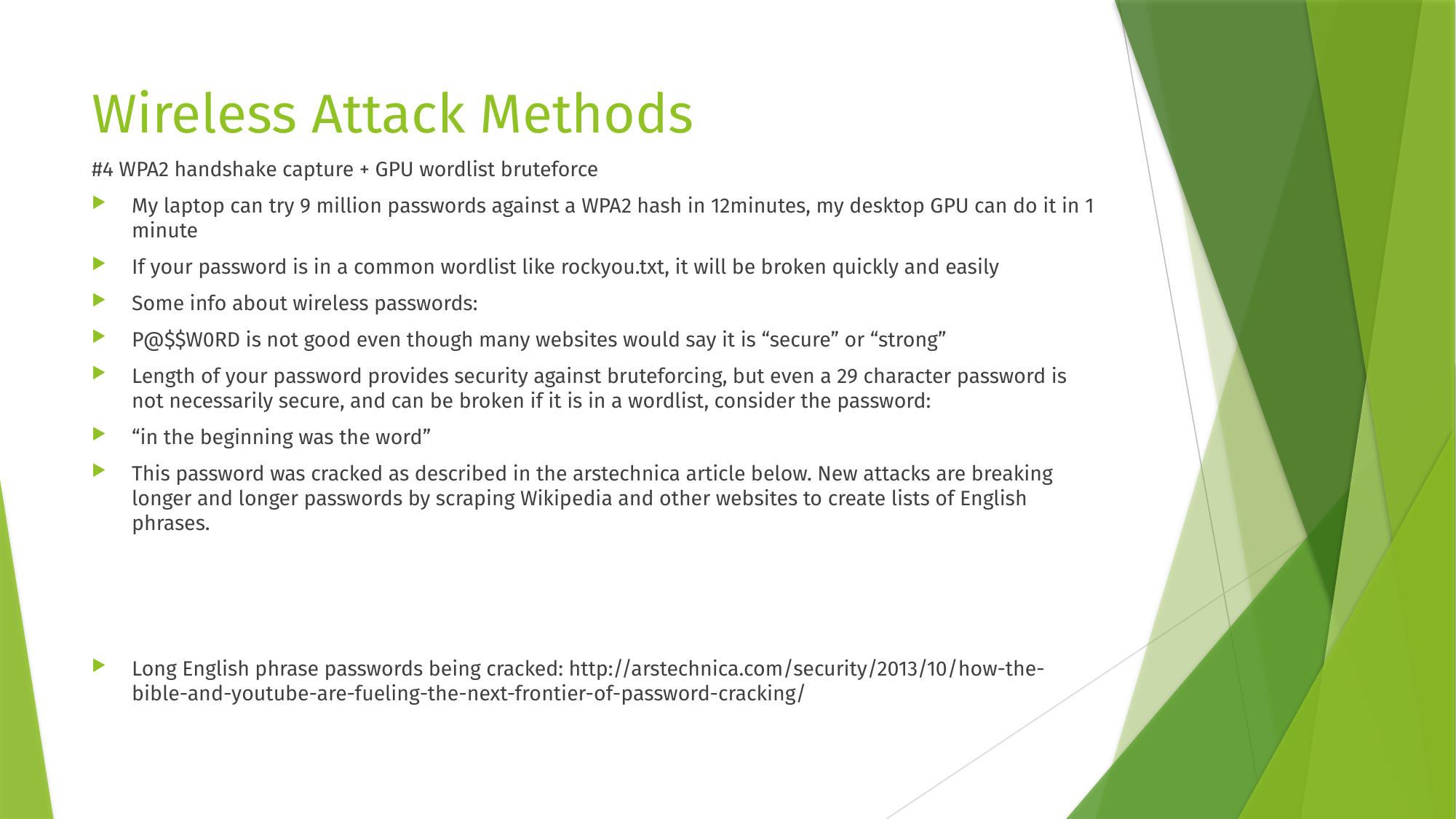

# Wireless Attack Methods
#4 WPA2 handshake capture + GPU wordlist bruteforce
My laptop can try 9 million passwords against a WPA2 hash in 12minutes, my desktop GPU can do it in 1 minute
If your password is in a common wordlist like rockyou.txt, it will be broken quickly and easily
Some info about wireless passwords:
P@$$W0RD is not good even though many websites would say it is “secure” or “strong”
Length of your password provides security against bruteforcing, but even a 29 character password is not necessarily secure, and can be broken if it is in a wordlist, consider the password:
“in the beginning was the word”
This password was cracked as described in the arstechnica article below. New attacks are breaking longer and longer passwords by scraping Wikipedia and other websites to create lists of English phrases.

Long English phrase passwords being cracked: http://arstechnica.com/security/2013/10/how-the-bible-and-youtube-are-fueling-the-next-frontier-of-password-cracking/